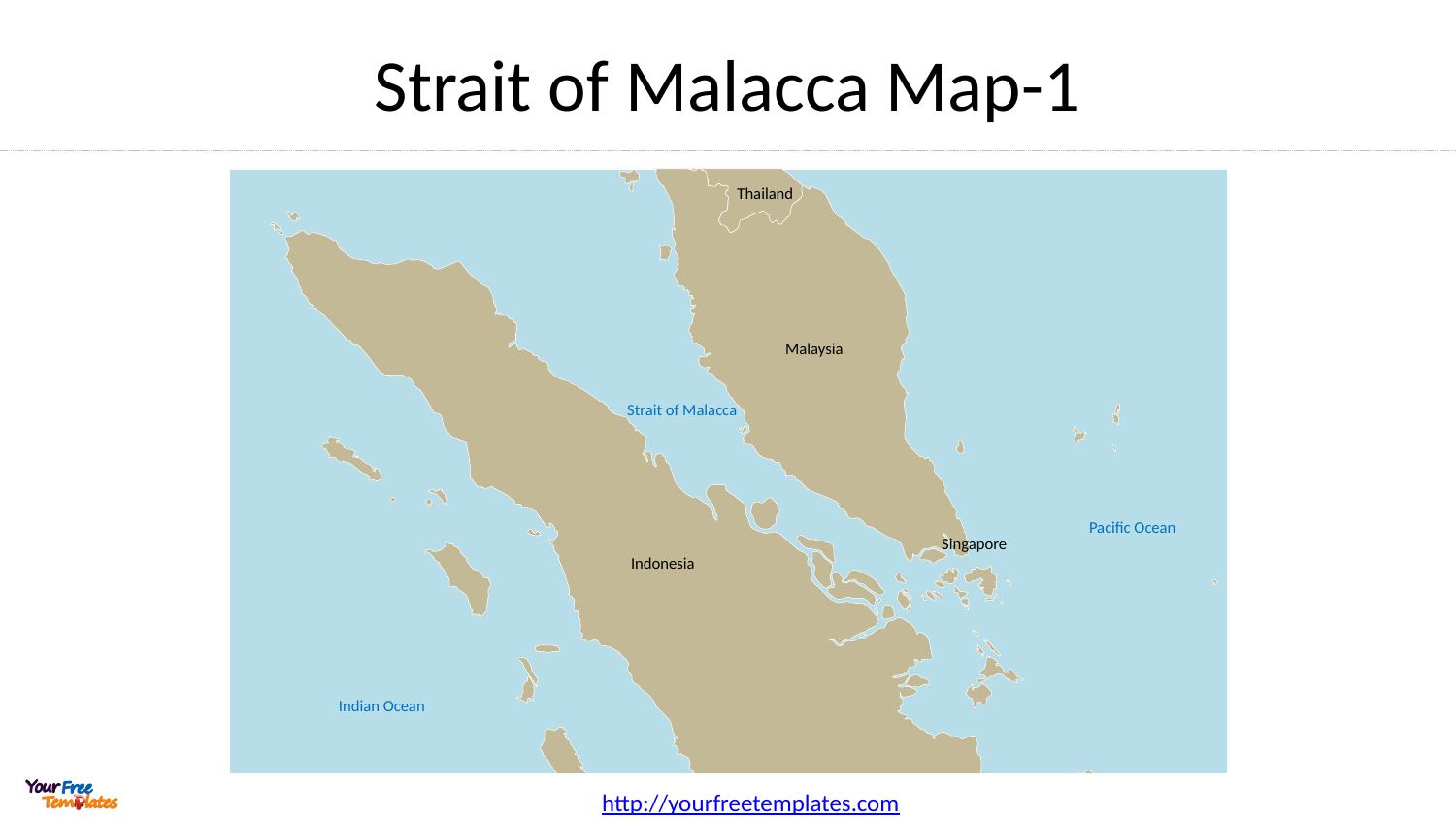

# Strait of Malacca Map-1

Thailand
Malaysia
Singapore
Indonesia
Strait of Malacca
Pacific Ocean
Indian Ocean